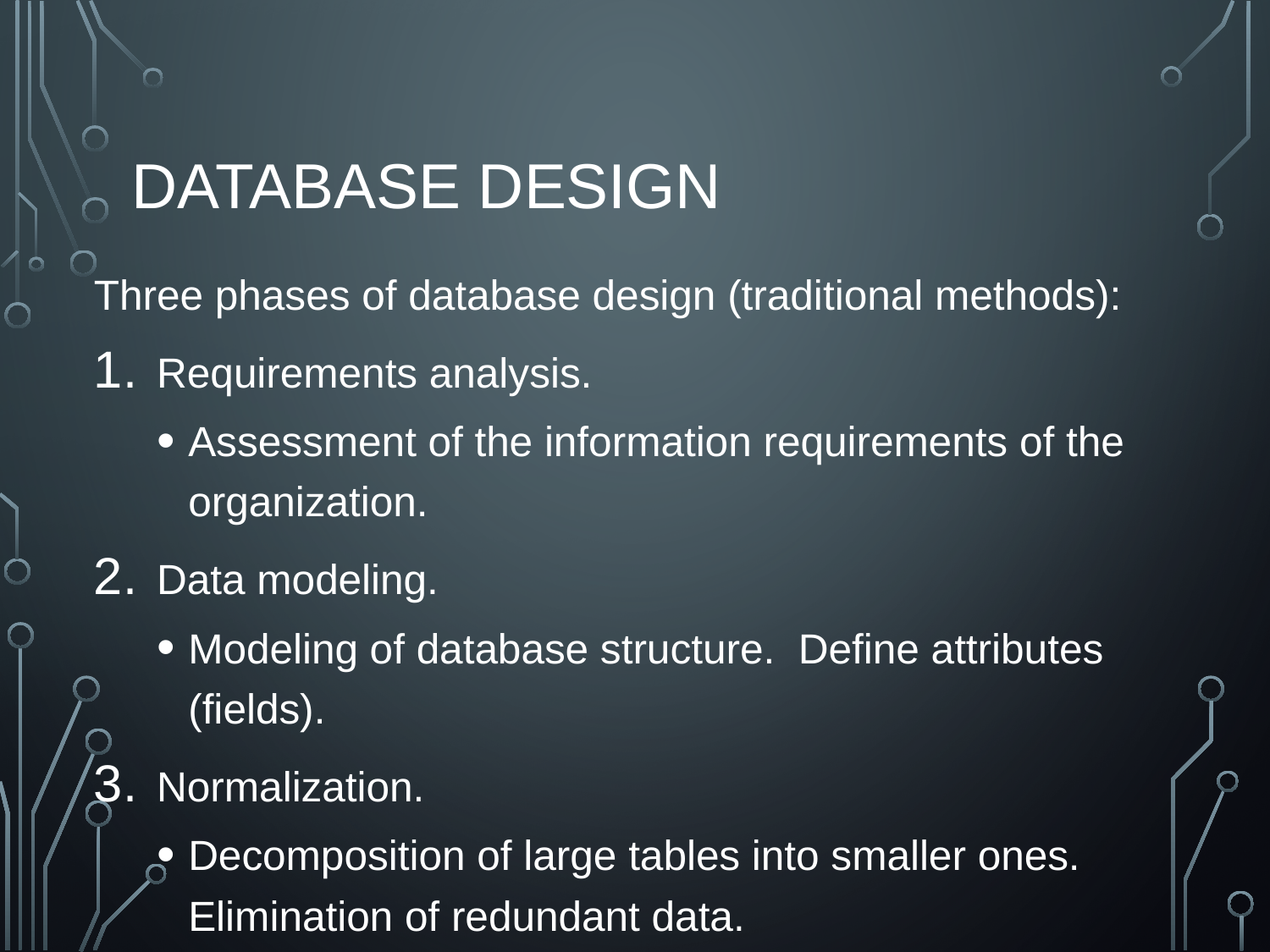

# Database design
Three phases of database design (traditional methods):
Requirements analysis.
Assessment of the information requirements of the organization.
Data modeling.
Modeling of database structure.  Define attributes (fields).
Normalization.
Decomposition of large tables into smaller ones.  Elimination of redundant data.